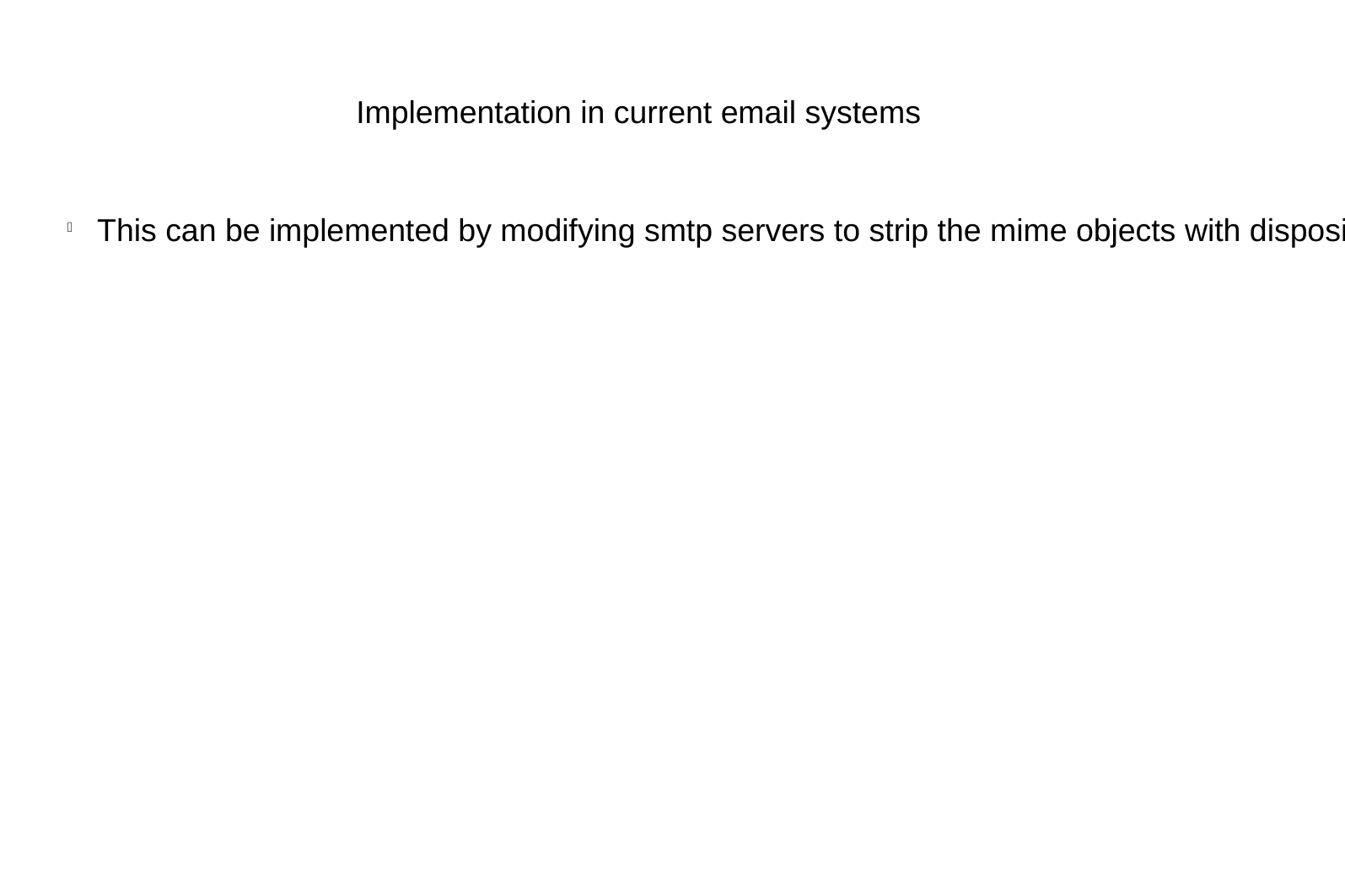

Implementation in current email systems
This can be implemented by modifying smtp servers to strip the mime objects with disposition types of attachment and/or inline depending on how pretty you  want your emails depending on how much of a performance boost you would like to achieve. Then inserting a link to the the relevant files into the email data. That points back to the lighttpd/apache webserver. Using php/mysql you can create a auth beofre download system for internal users. Then for external users you could implement a Keyvalue/password for all downloads after the first.